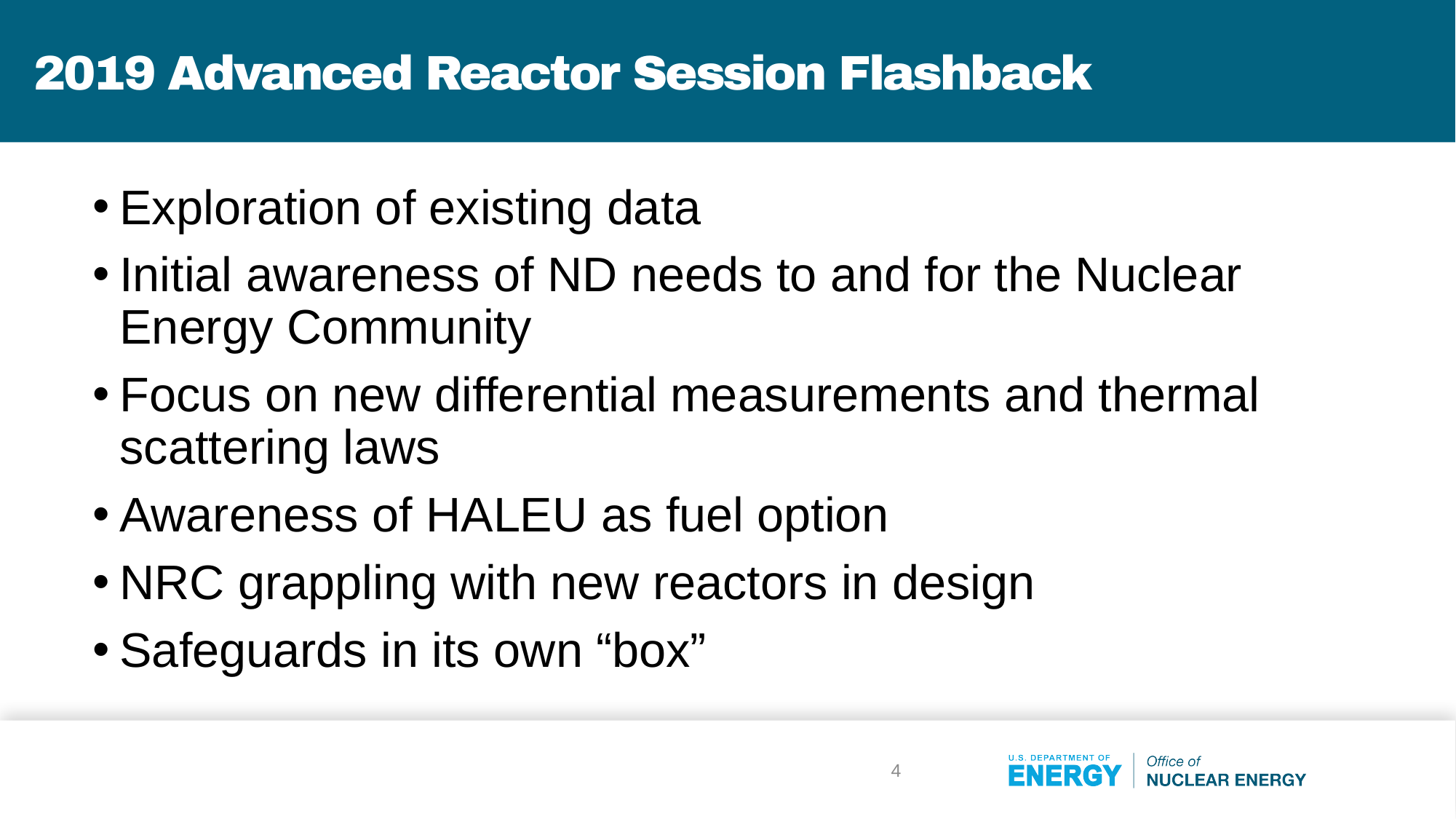

# 2019 Advanced Reactor Session Flashback
Exploration of existing data
Initial awareness of ND needs to and for the Nuclear Energy Community
Focus on new differential measurements and thermal scattering laws
Awareness of HALEU as fuel option
NRC grappling with new reactors in design
Safeguards in its own “box”
4